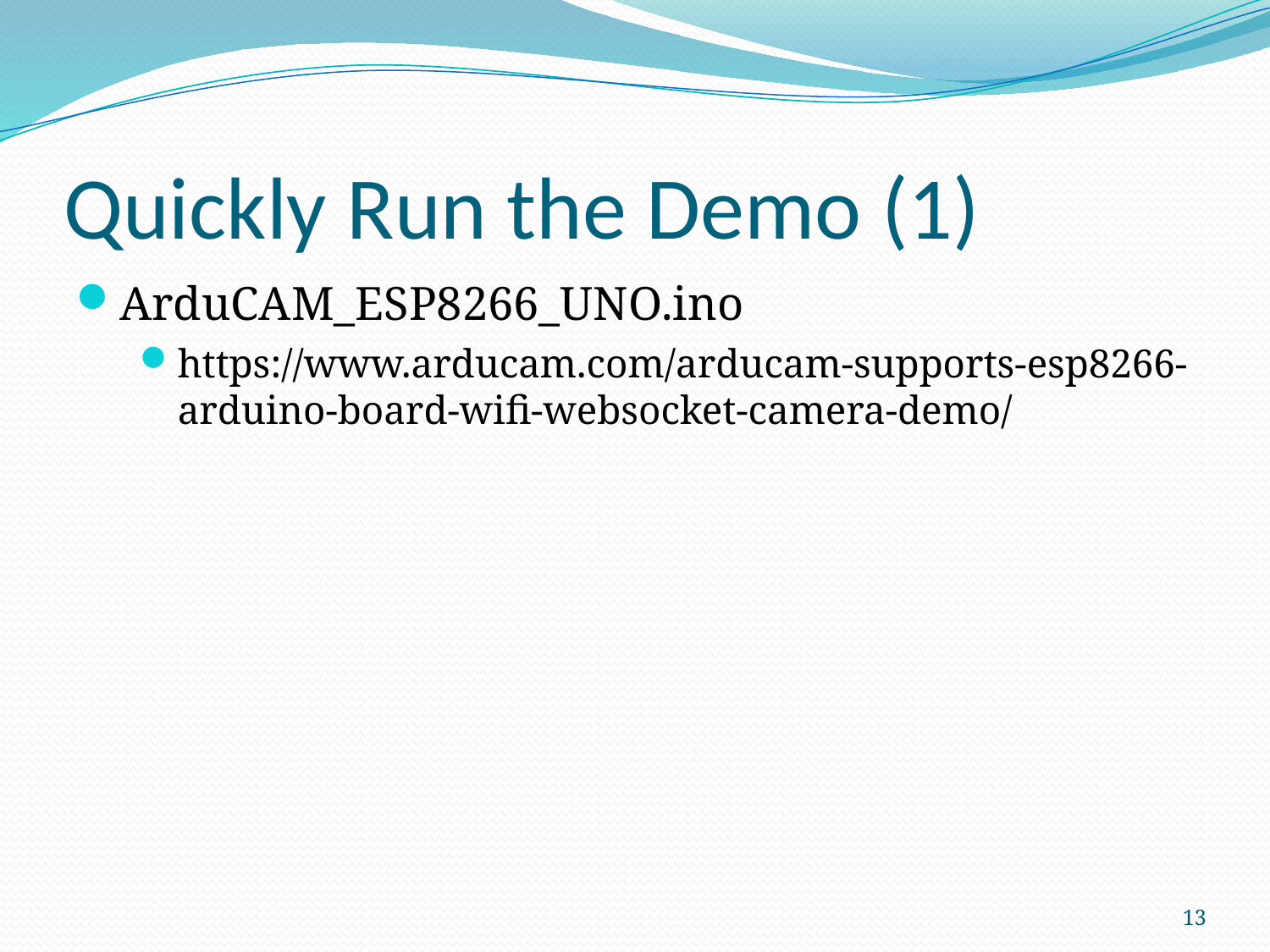

# Quickly Run the Demo (1)
ArduCAM_ESP8266_UNO.ino
https://www.arducam.com/arducam-supports-esp8266-arduino-board-wifi-websocket-camera-demo/
13